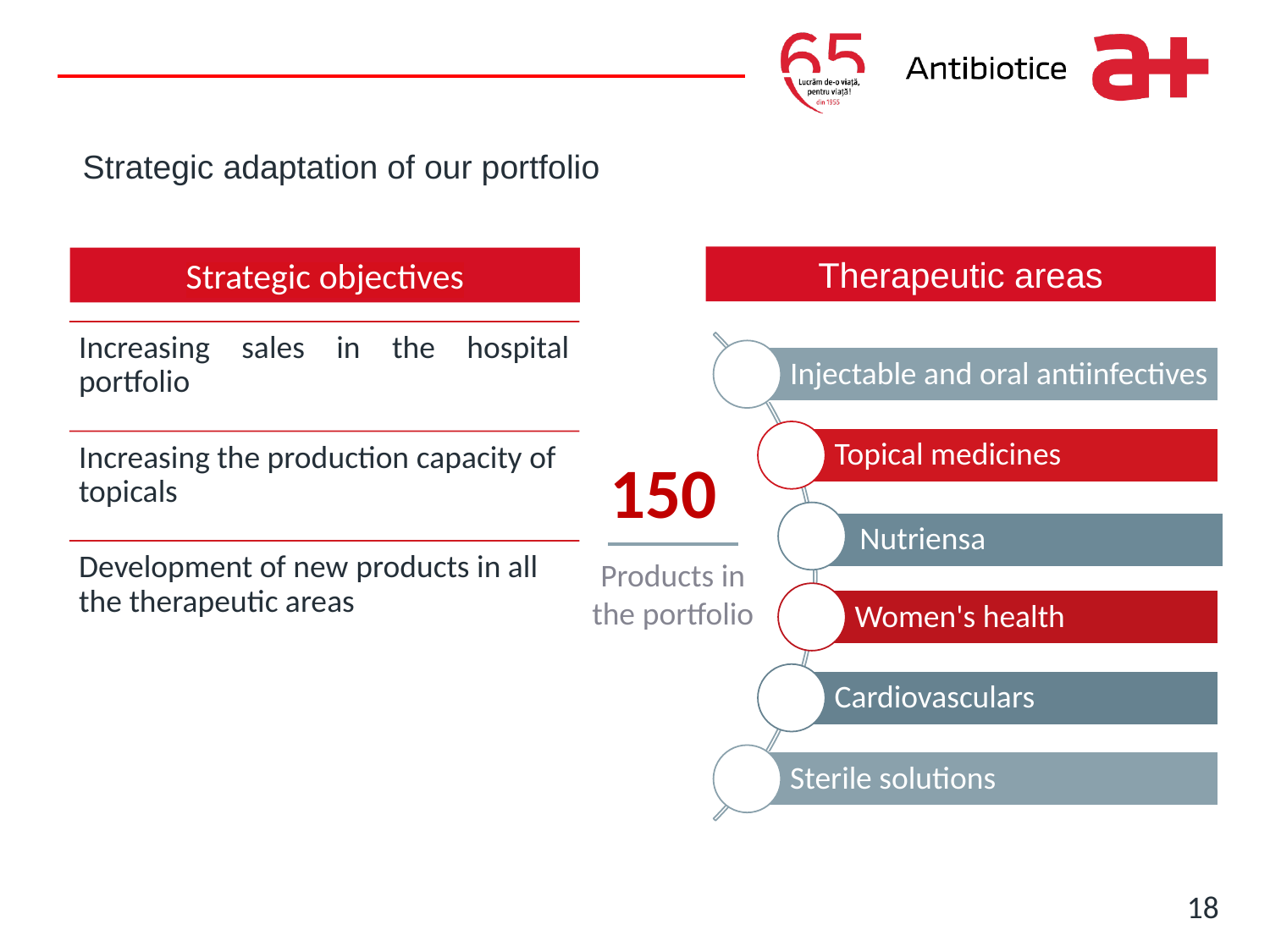

Write it here
Write it here
# Strategic adaptation of our portfolio
Therapeutic areas
Strategic objectives
Injectable and oral antiinfectives
Topical medicines
Nutriensa
Women's health
Cardiovasculars
Sterile solutions
Increasing sales in the hospital portfolio
Increasing the production capacity of topicals
Development of new products in all the therapeutic areas
150
Products in the portfolio
18